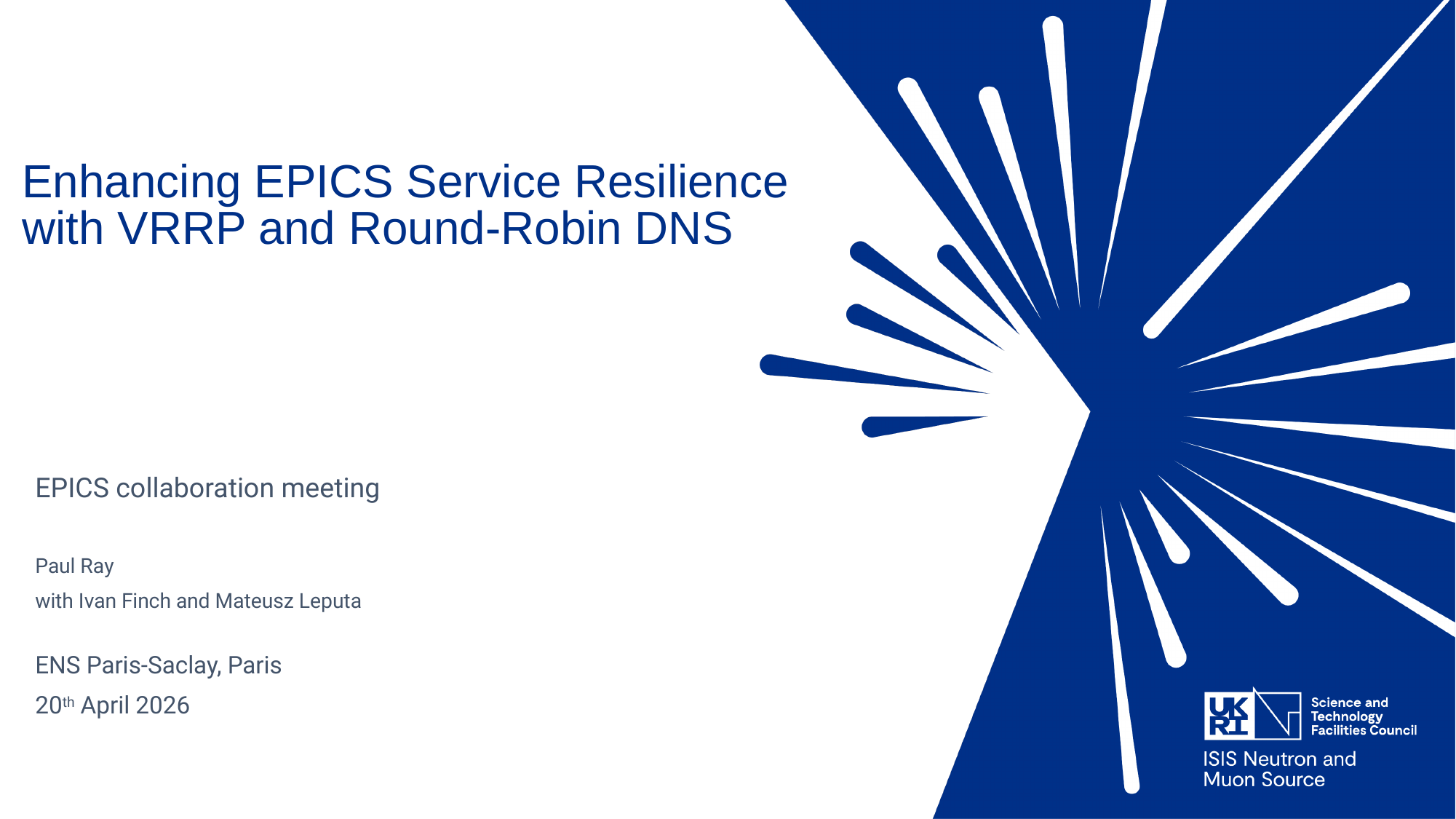

# Enhancing EPICS Service Resilience with VRRP and Round-Robin DNS
EPICS collaboration meeting
Paul Ray
with Ivan Finch and Mateusz Leputa
ENS Paris-Saclay, Paris
20th April 2026